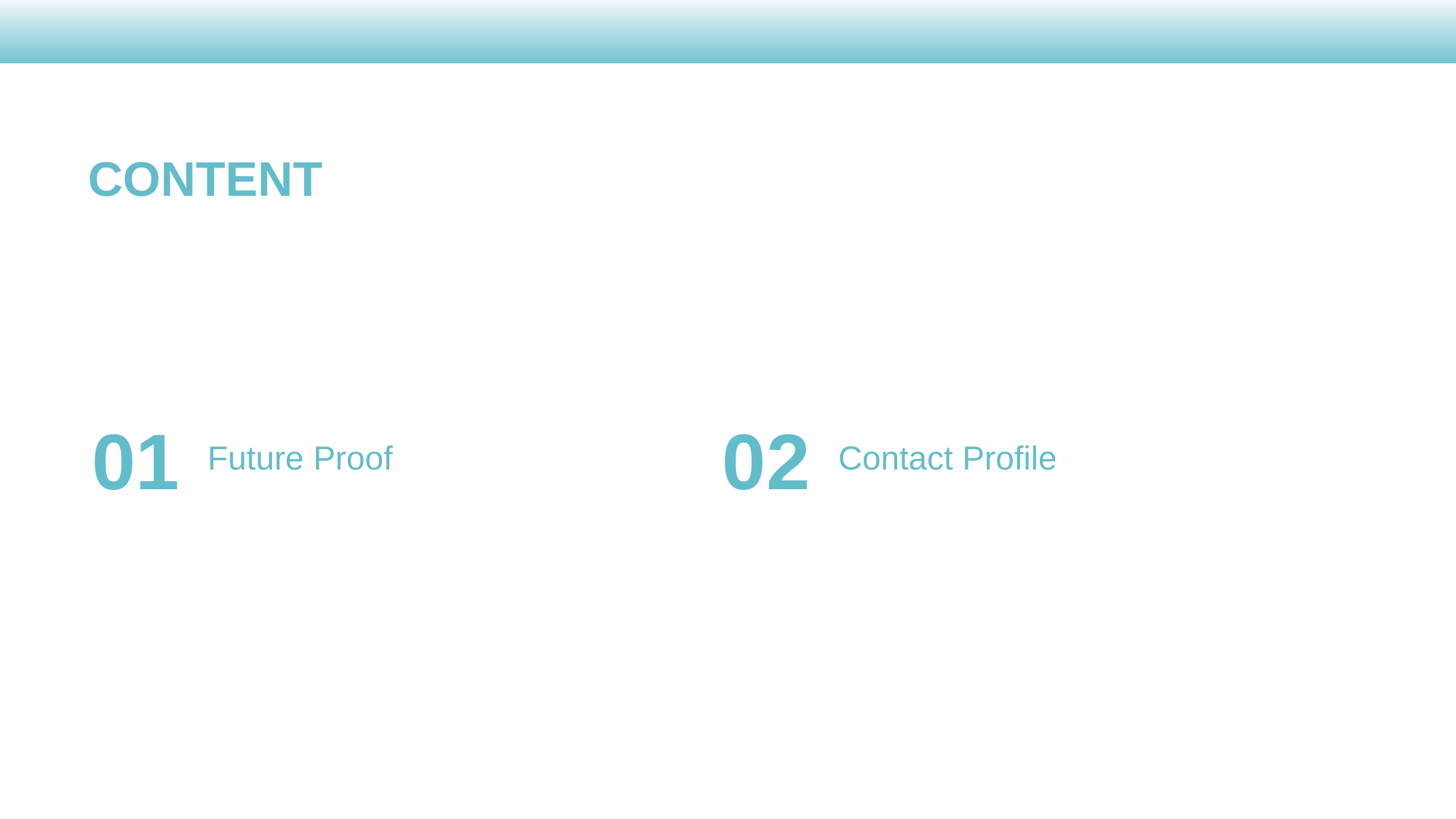

CONTENT

02
01
Contact Profile
Future Proof